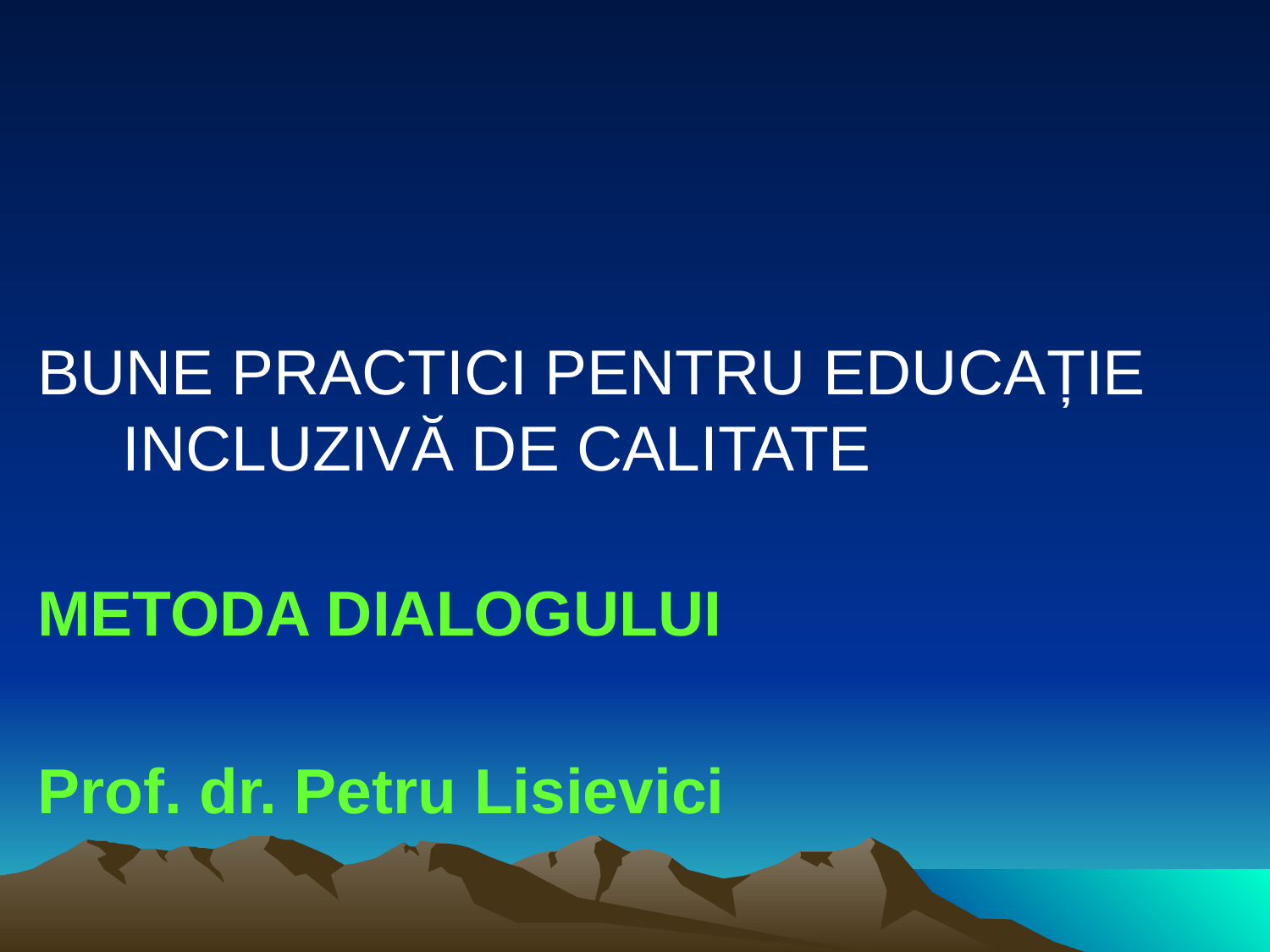

#

BUNE PRACTICI PENTRU EDUCAȚIE INCLUZIVĂ DE CALITATE
METODA DIALOGULUI

Prof. dr. Petru Lisievici